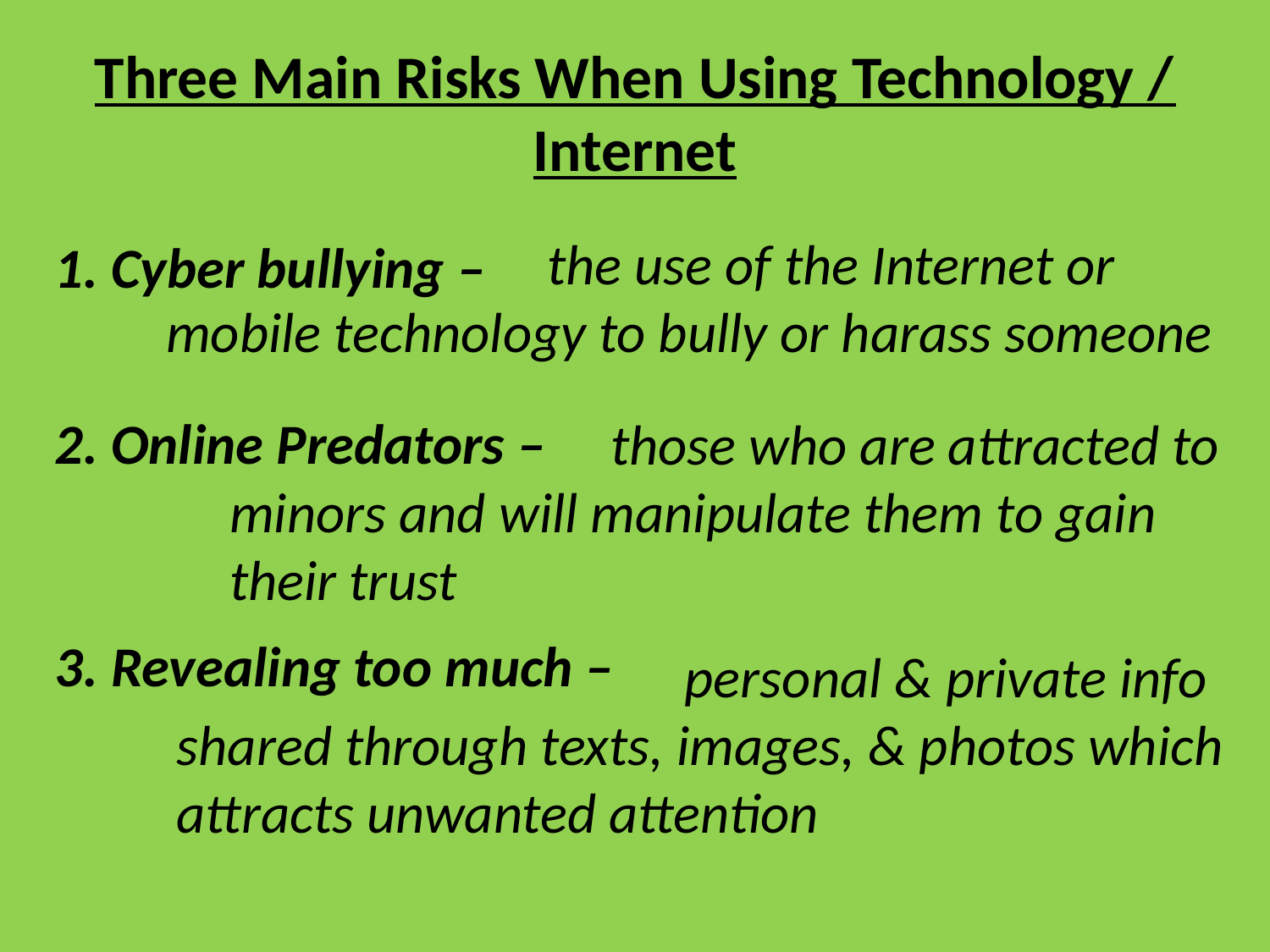

# Three Main Risks When Using Technology / Internet
				the use of the Internet or mobile technology to bully or harass someone
1. Cyber bullying –
2. Online Predators –
				those who are attracted to minors and will manipulate them to gain their trust
3. Revealing too much –
					personal & private info shared through texts, images, & photos which attracts unwanted attention